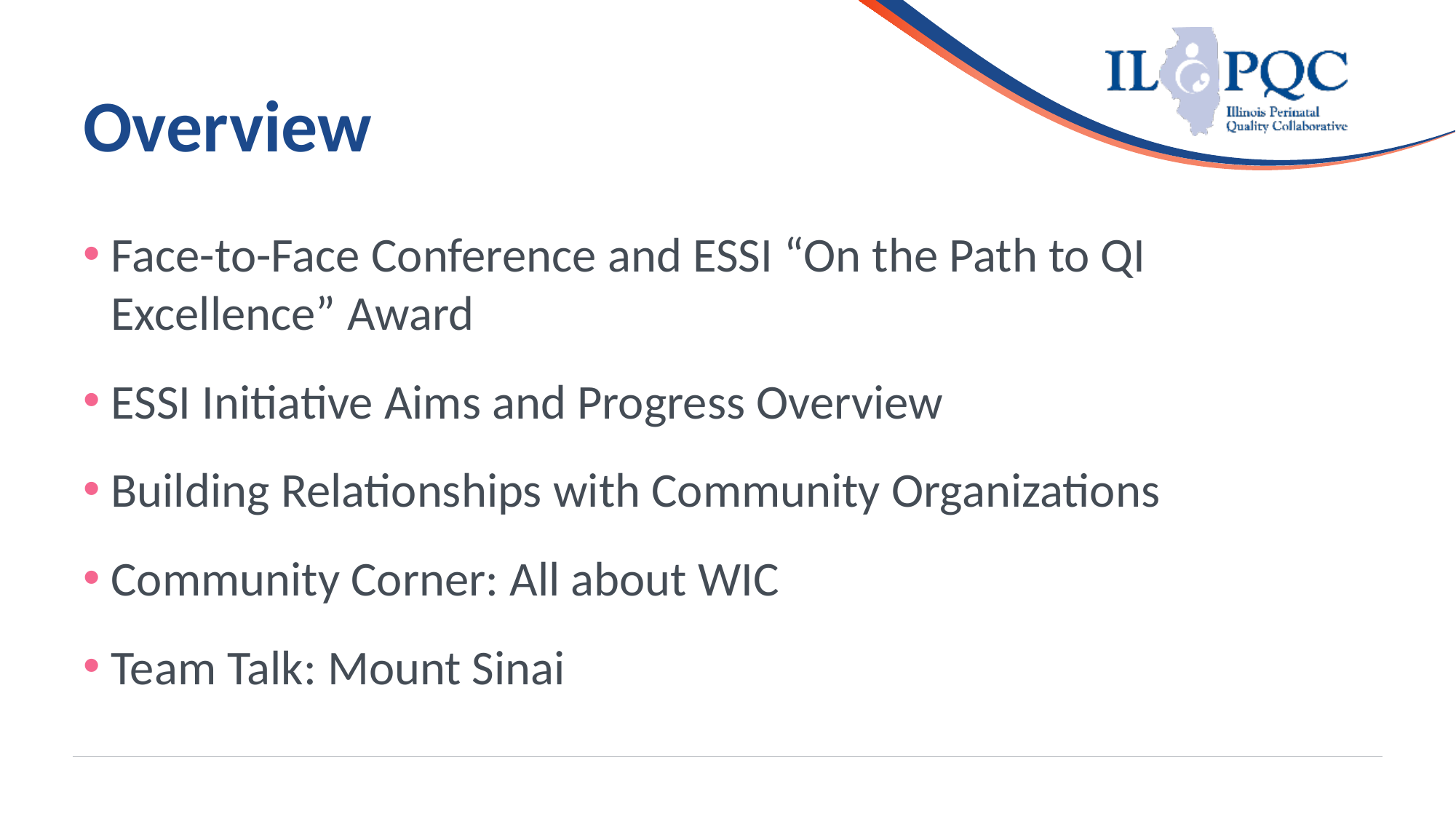

# Overview

Face-to-Face Conference and ESSI “On the Path to QI Excellence” Award
ESSI Initiative Aims and Progress Overview
Building Relationships with Community Organizations
Community Corner: All about WIC
Team Talk: Mount Sinai